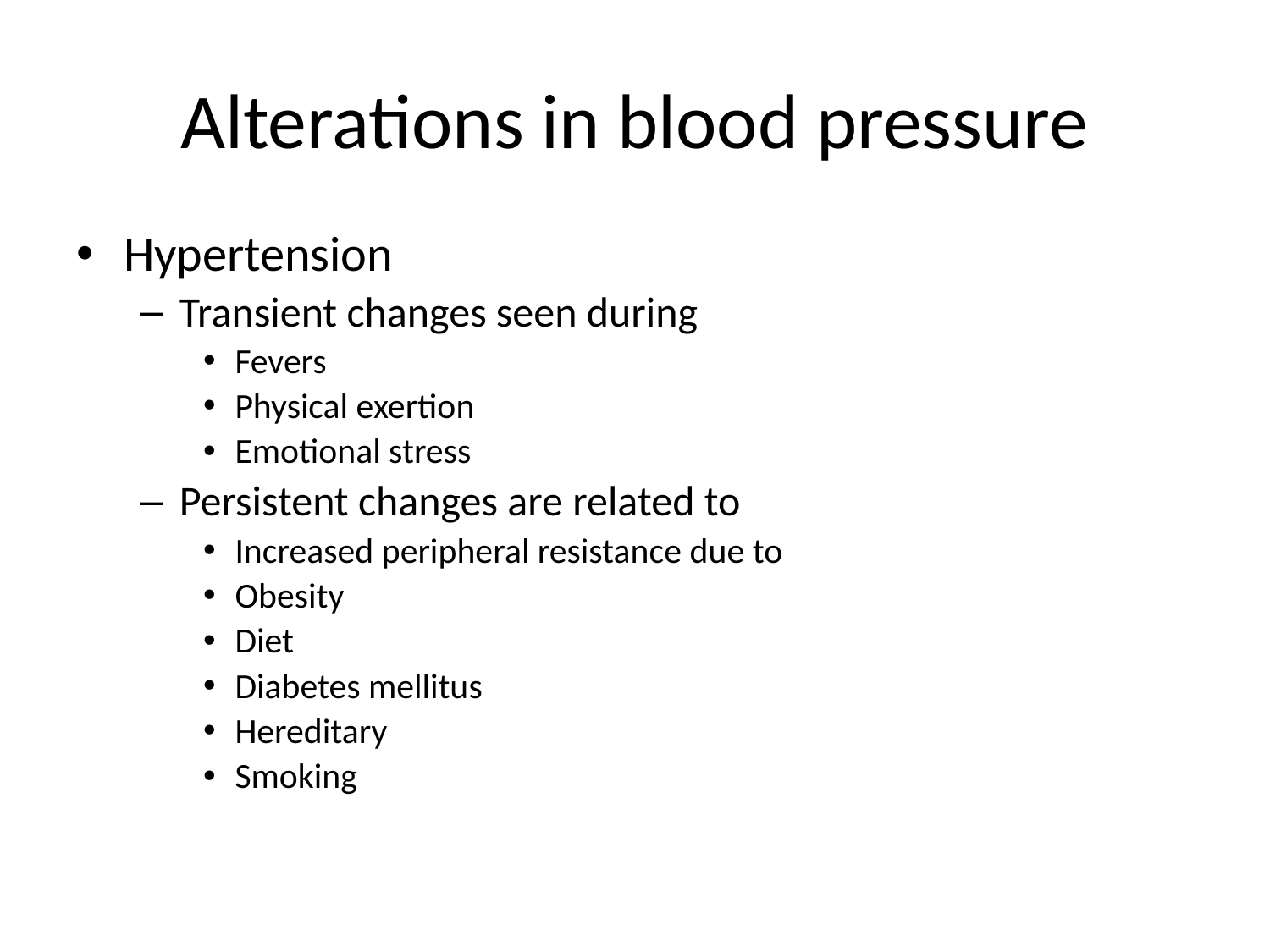

# Alterations in blood pressure
Hypertension
Transient changes seen during
Fevers
Physical exertion
Emotional stress
Persistent changes are related to
Increased peripheral resistance due to
Obesity
Diet
Diabetes mellitus
Hereditary
Smoking